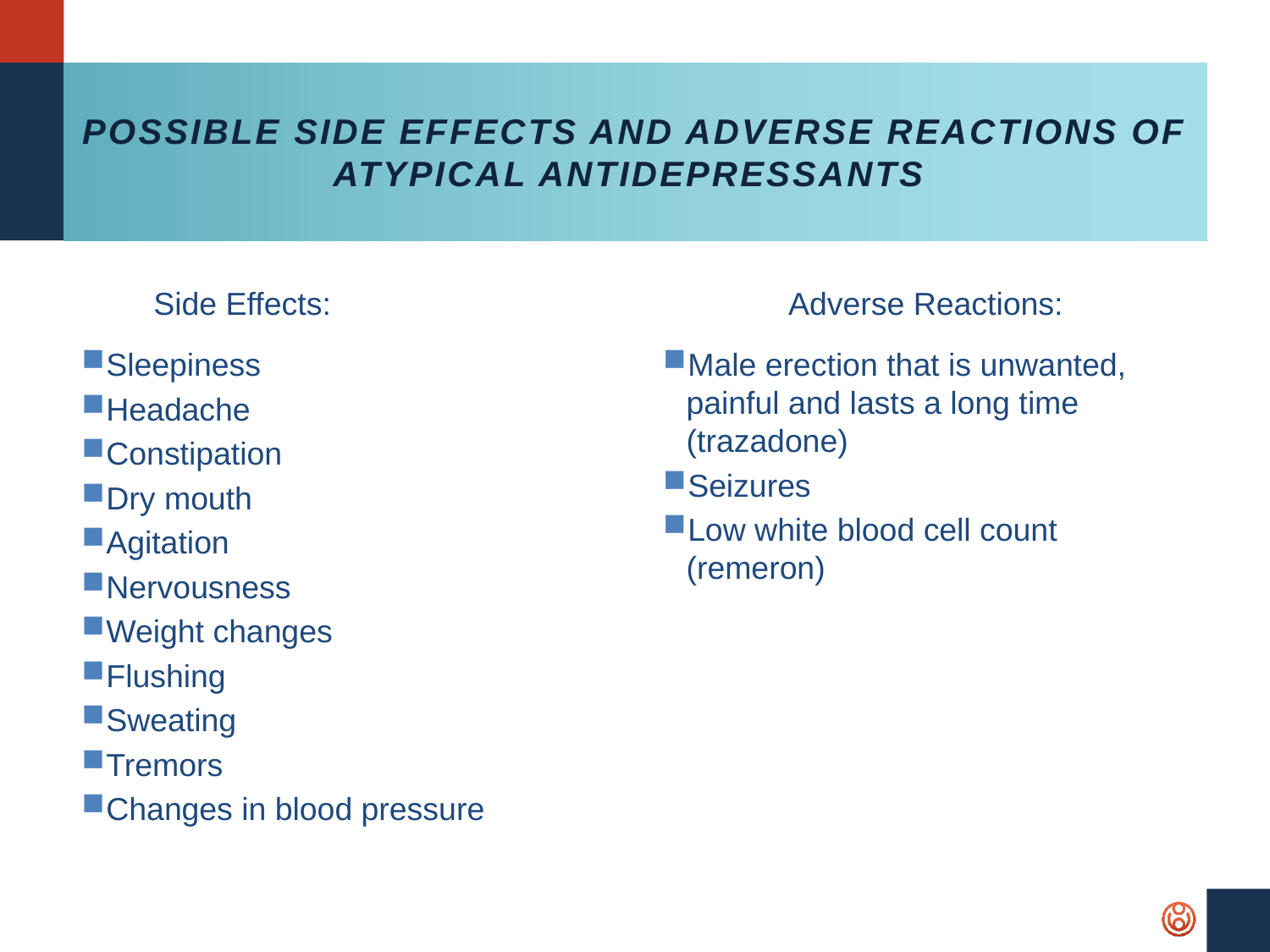

# Possible Side Effects and Adverse Reactions of Atypical Antidepressants
Side Effects:
Adverse Reactions:
Sleepiness
Headache
Constipation
Dry mouth
Agitation
Nervousness
Weight changes
Flushing
Sweating
Tremors
Changes in blood pressure
Male erection that is unwanted, painful and lasts a long time (trazadone)
Seizures
Low white blood cell count (remeron)